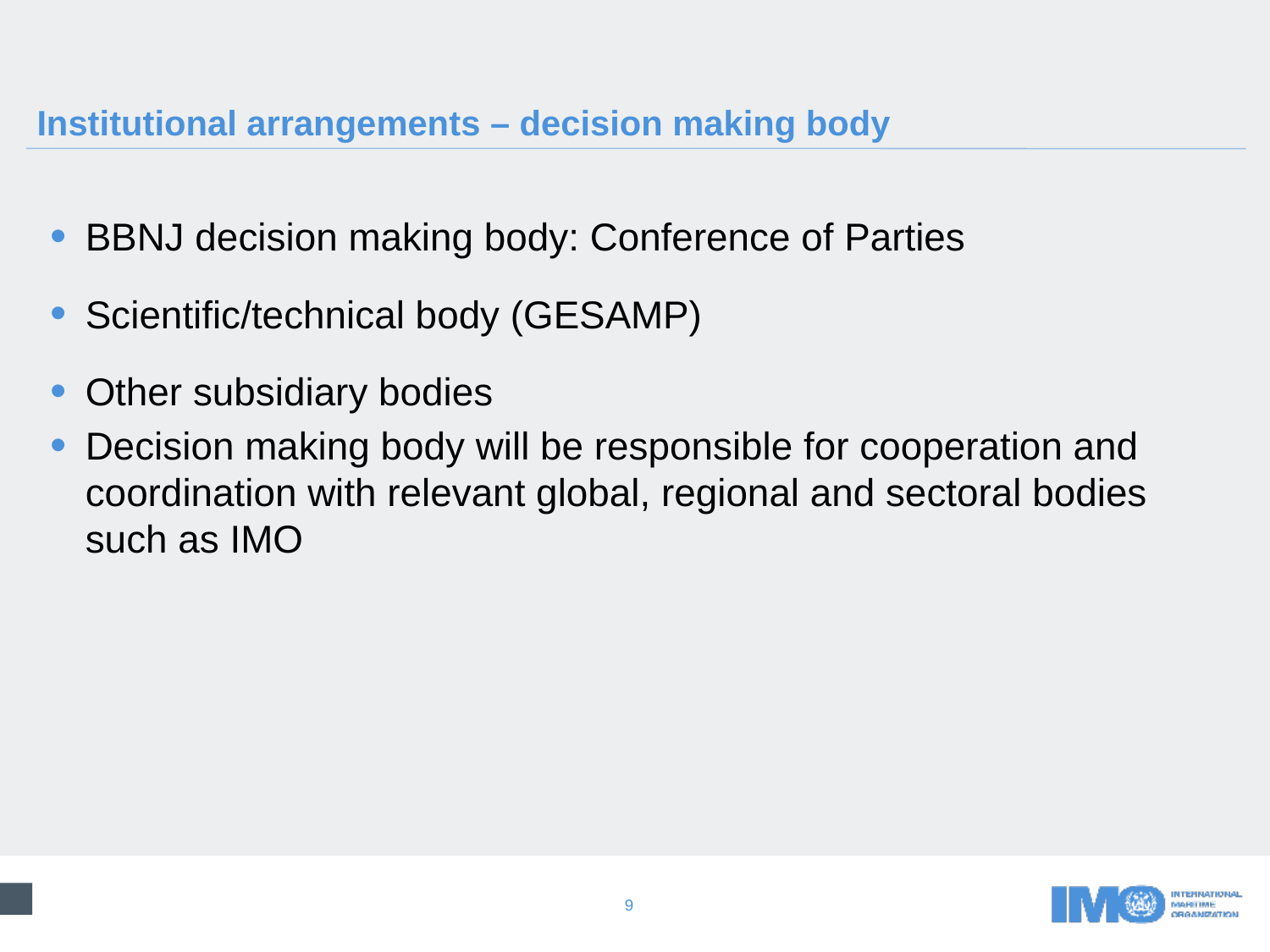

# Institutional arrangements – decision making body
BBNJ decision making body: Conference of Parties
Scientific/technical body (GESAMP)
Other subsidiary bodies
Decision making body will be responsible for cooperation and coordination with relevant global, regional and sectoral bodies such as IMO